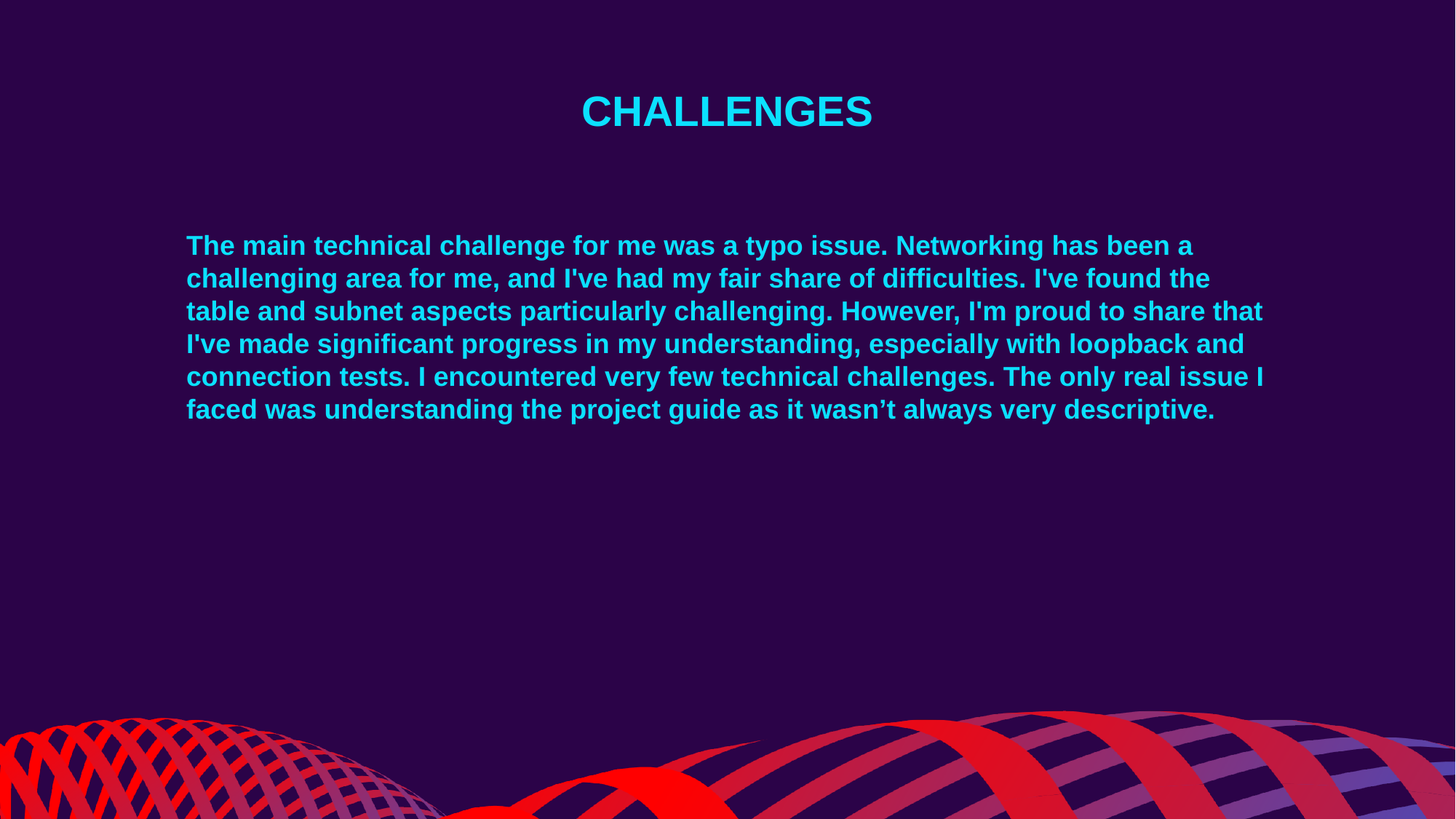

CHALLENGES
The main technical challenge for me was a typo issue. Networking has been a challenging area for me, and I've had my fair share of difficulties. I've found the table and subnet aspects particularly challenging. However, I'm proud to share that I've made significant progress in my understanding, especially with loopback and connection tests. I encountered very few technical challenges. The only real issue I faced was understanding the project guide as it wasn’t always very descriptive.